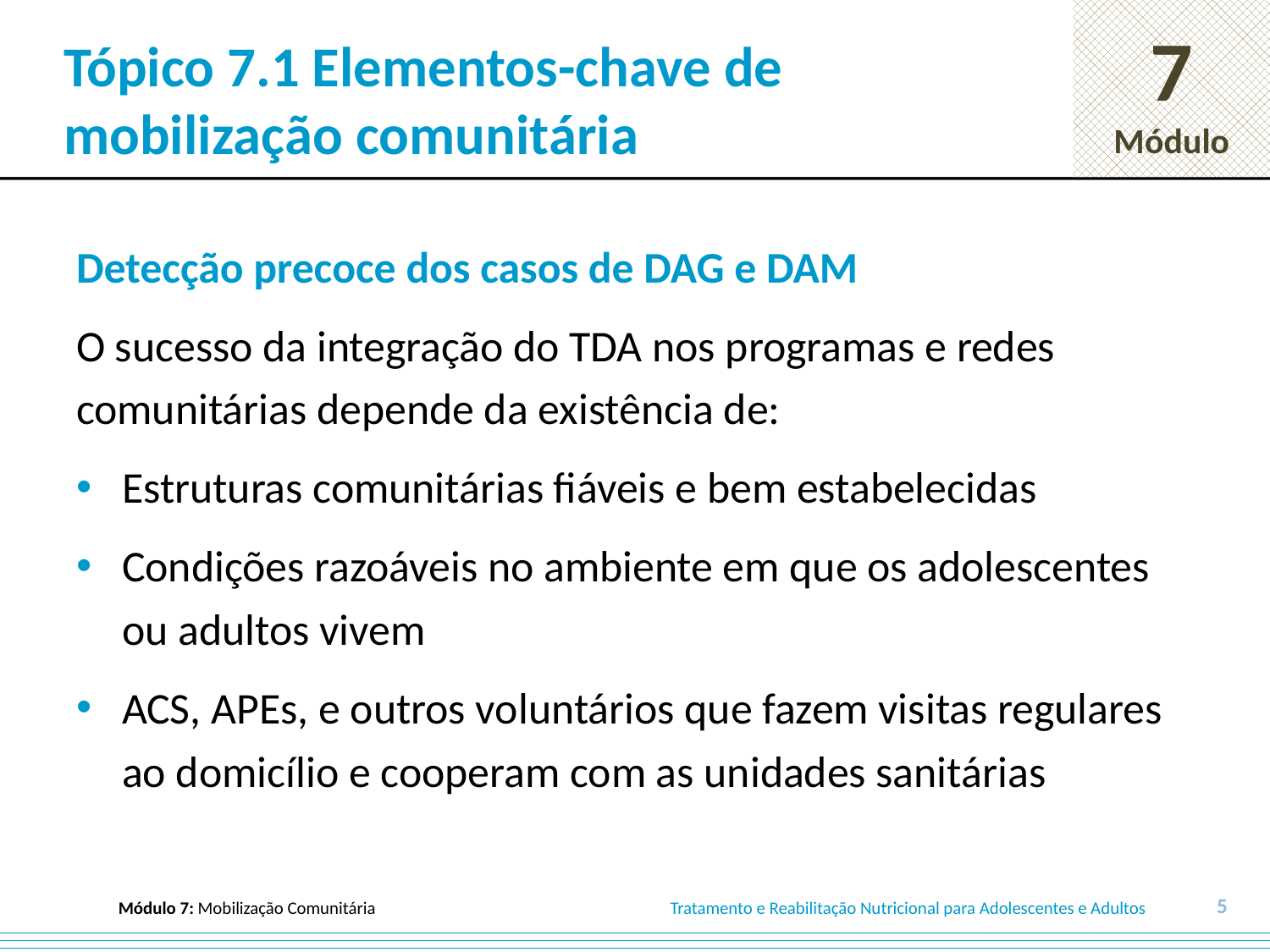

# Tópico 7.1 Elementos-chave de  mobilização comunitária
Detecção precoce dos casos de DAG e DAM
O sucesso da integração do TDA nos programas e redes comunitárias depende da existência de:
Estruturas comunitárias fiáveis e bem estabelecidas
Condições razoáveis no ambiente em que os adolescentes ou adultos vivem
ACS, APEs, e outros voluntários que fazem visitas regulares ao domicílio e cooperam com as unidades sanitárias

5